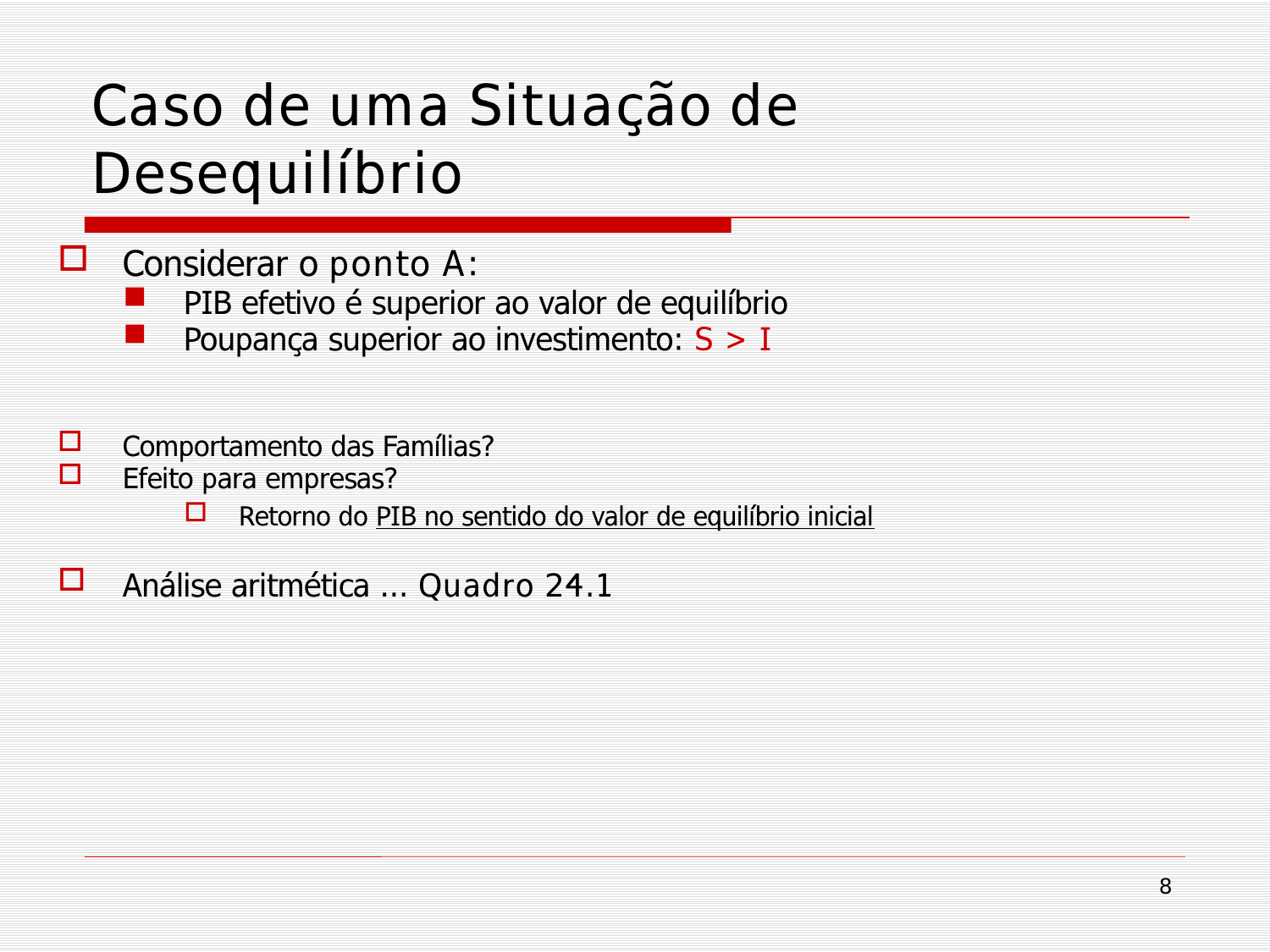

# Caso de uma Situação de Desequilíbrio
Considerar o ponto A:
PIB efetivo é superior ao valor de equilíbrio
Poupança superior ao investimento: S > I

Comportamento das Famílias?
Efeito para empresas?
Retorno do PIB no sentido do valor de equilíbrio inicial

Análise aritmética ... Quadro 24.1
8